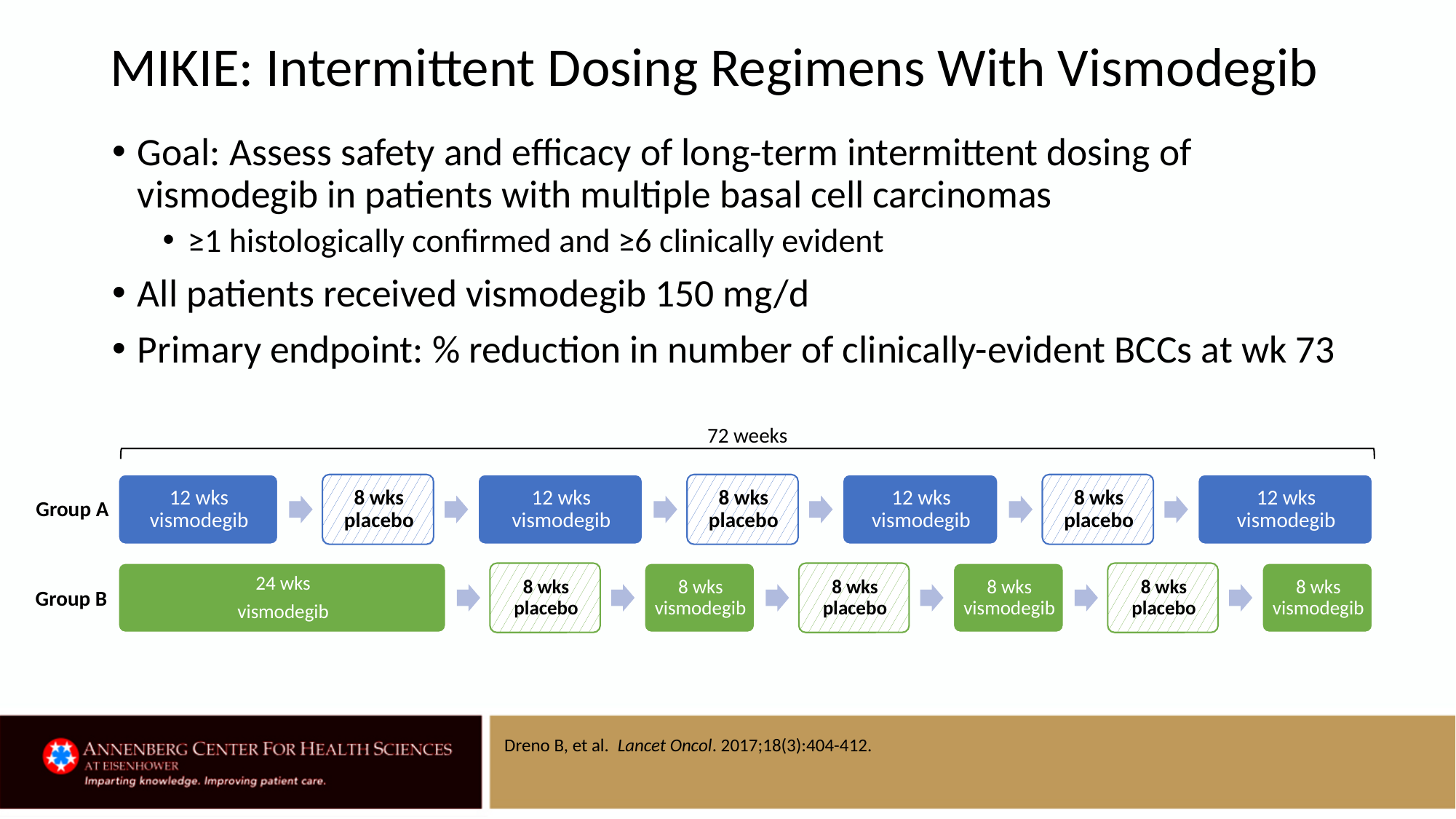

# MIKIE: Intermittent Dosing Regimens With Vismodegib
Goal: Assess safety and efficacy of long-term intermittent dosing of vismodegib in patients with multiple basal cell carcinomas
≥1 histologically confirmed and ≥6 clinically evident
All patients received vismodegib 150 mg/d
Primary endpoint: % reduction in number of clinically-evident BCCs at wk 73
24 wks
vismodegib

8 wks placebo

8 wks vismodegib

8 wks placebo

8 wks vismodegib

8 wks placebo

8 wks vismodegib
12 wks vismodegib

8 wks placebo

12 wks vismodegib

8 wks placebo

12 wks vismodegib

8 wks placebo

12 wks vismodegib
72 weeks
Group A
Group B
Dreno B, et al.  Lancet Oncol. 2017;18(3):404-412.